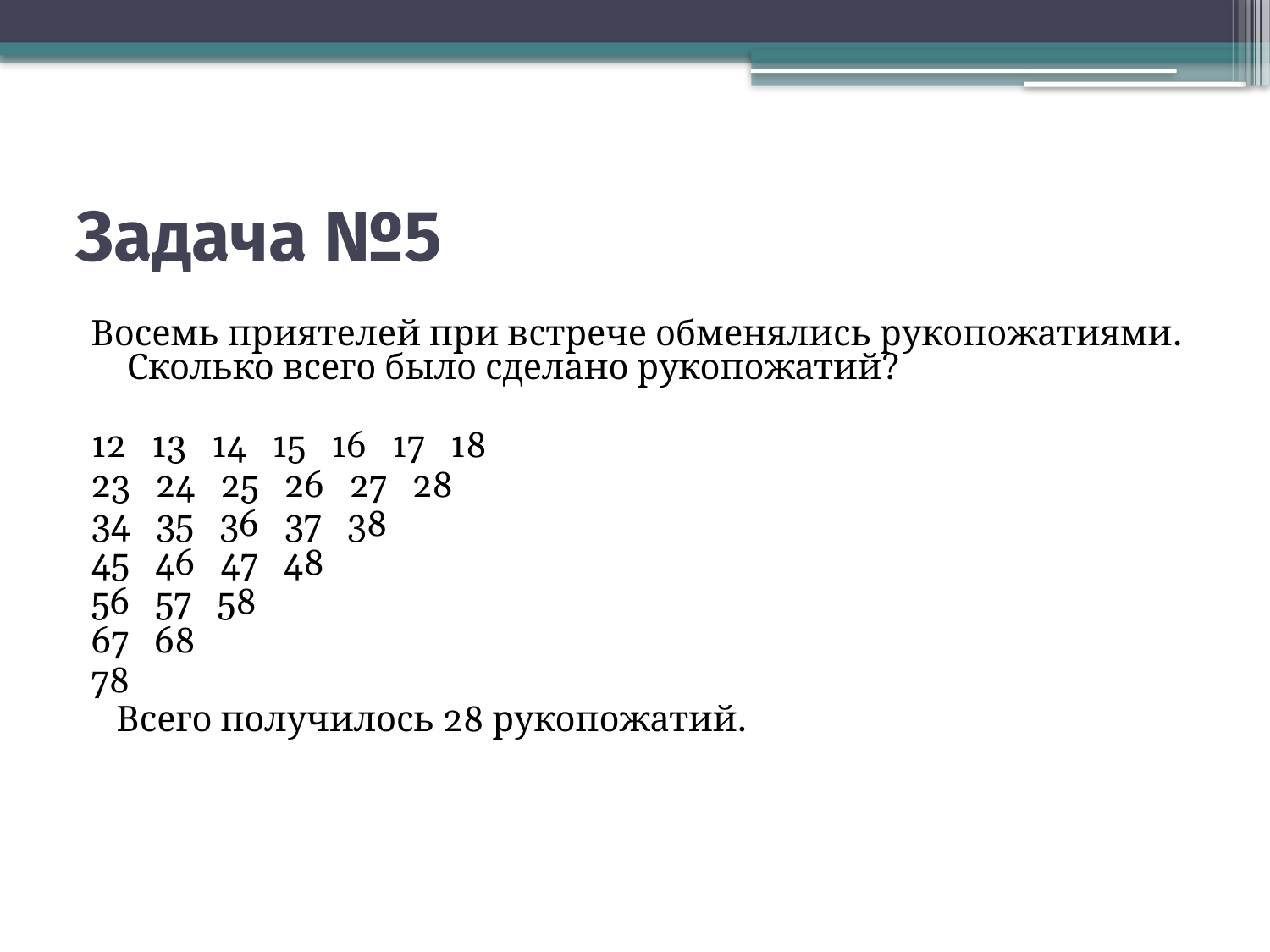

# Задача №5
Восемь приятелей при встрече обменялись рукопожатиями. Сколько всего было сделано рукопожатий?

12   13   14   15   16   17   18
23   24   25   26   27   28
34   35   36   37   38
45   46   47   48
56   57   58
67   68
78
   Всего получилось 28 рукопожатий.